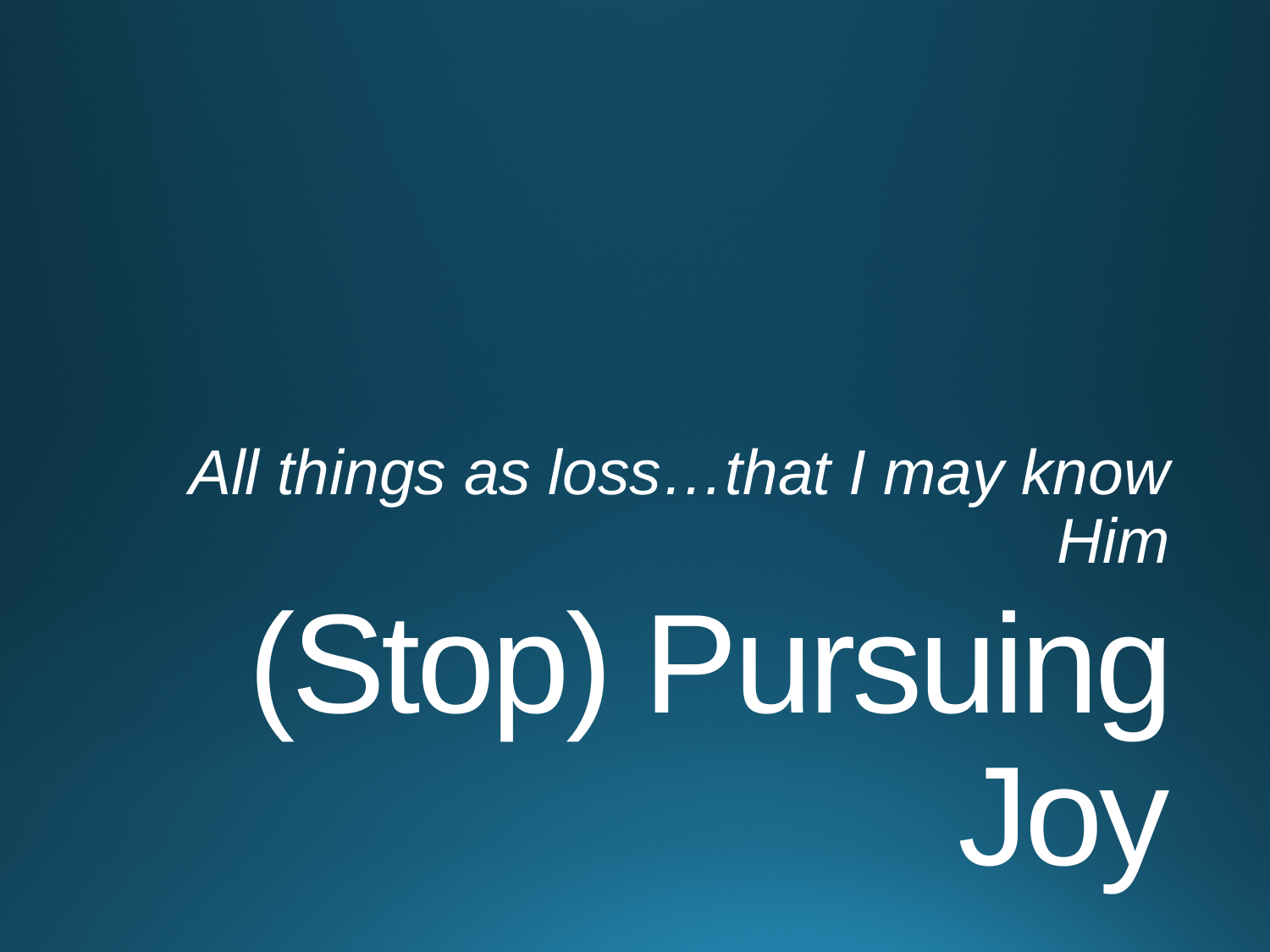

All things as loss…that I may know Him
# (Stop) Pursuing Joy